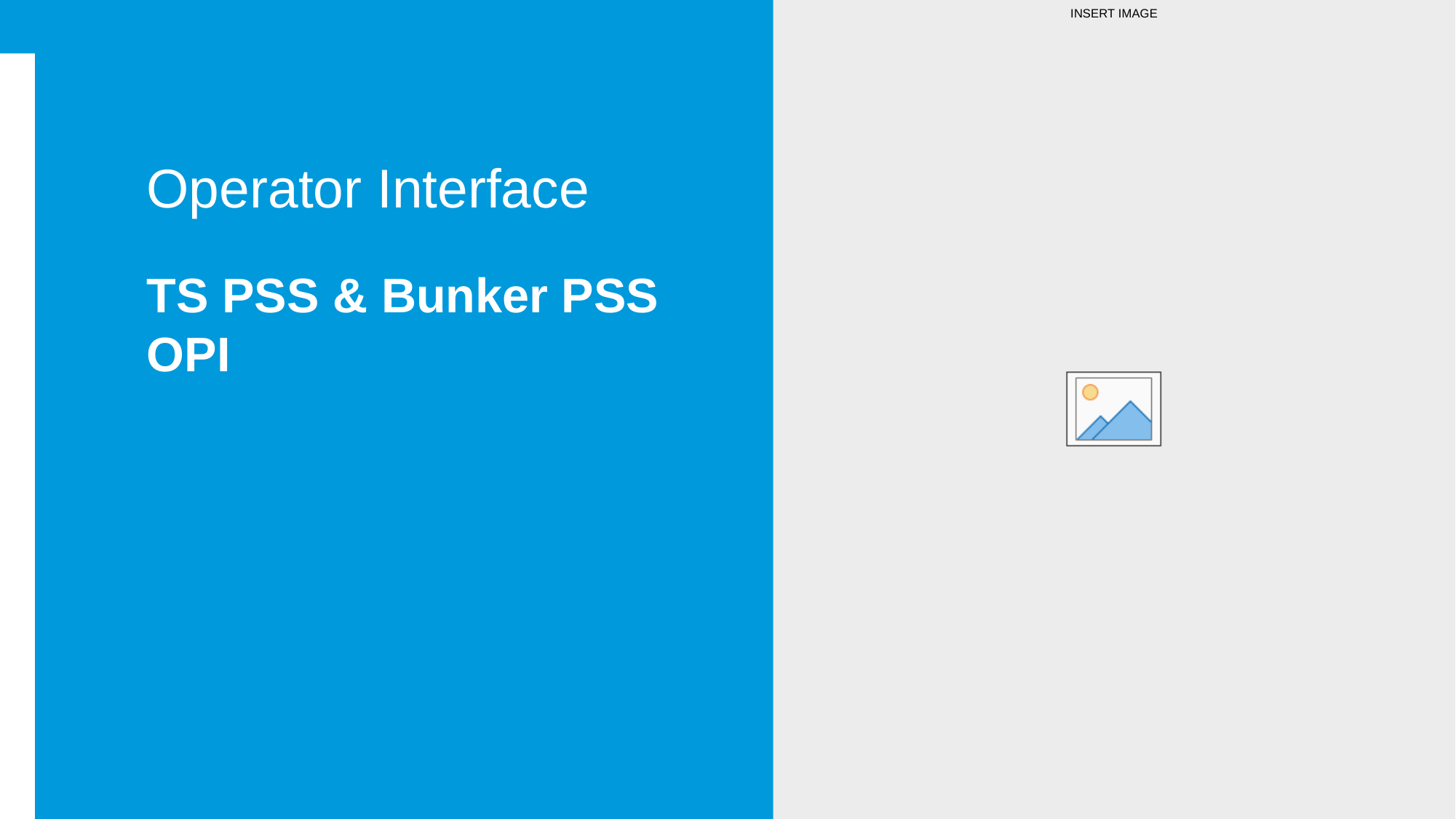

Operator Interface
TS PSS & Bunker PSS OPI